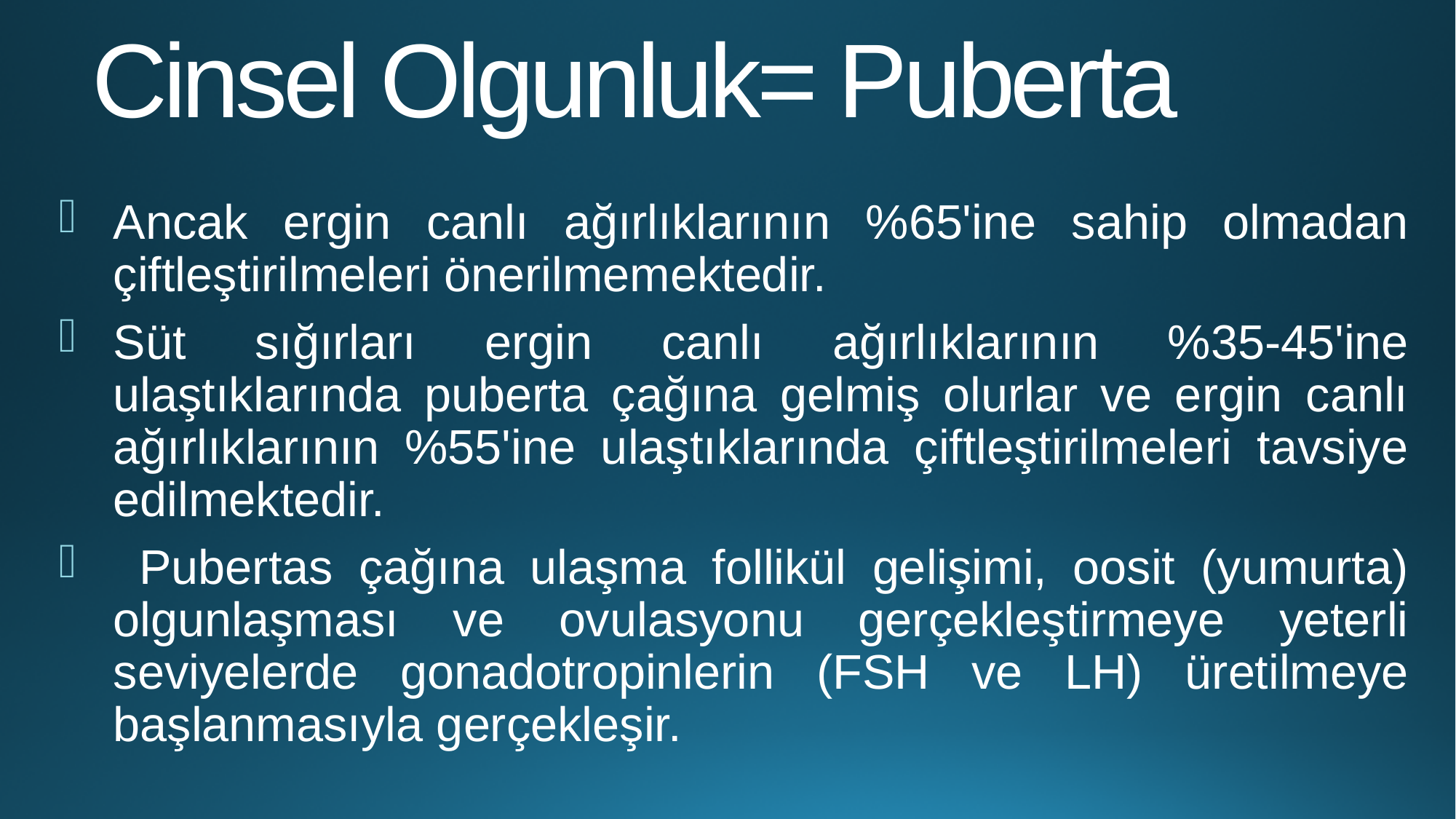

# Cinsel Olgunluk= Puberta
Ancak ergin canlı ağırlıklarının %65'ine sahip olmadan çiftleştirilmeleri önerilmemektedir.
Süt sığırları ergin canlı ağırlıklarının %35-45'ine ulaştıklarında puberta çağına gelmiş olurlar ve ergin canlı ağırlıklarının %55'ine ulaştıklarında çiftleştirilmeleri tavsiye edilmektedir.
 Pubertas çağına ulaşma follikül gelişimi, oosit (yumurta) olgunlaşması ve ovulasyonu gerçekleştirmeye yeterli seviyelerde gonadotropinlerin (FSH ve LH) üretilmeye başlanmasıyla gerçekleşir.